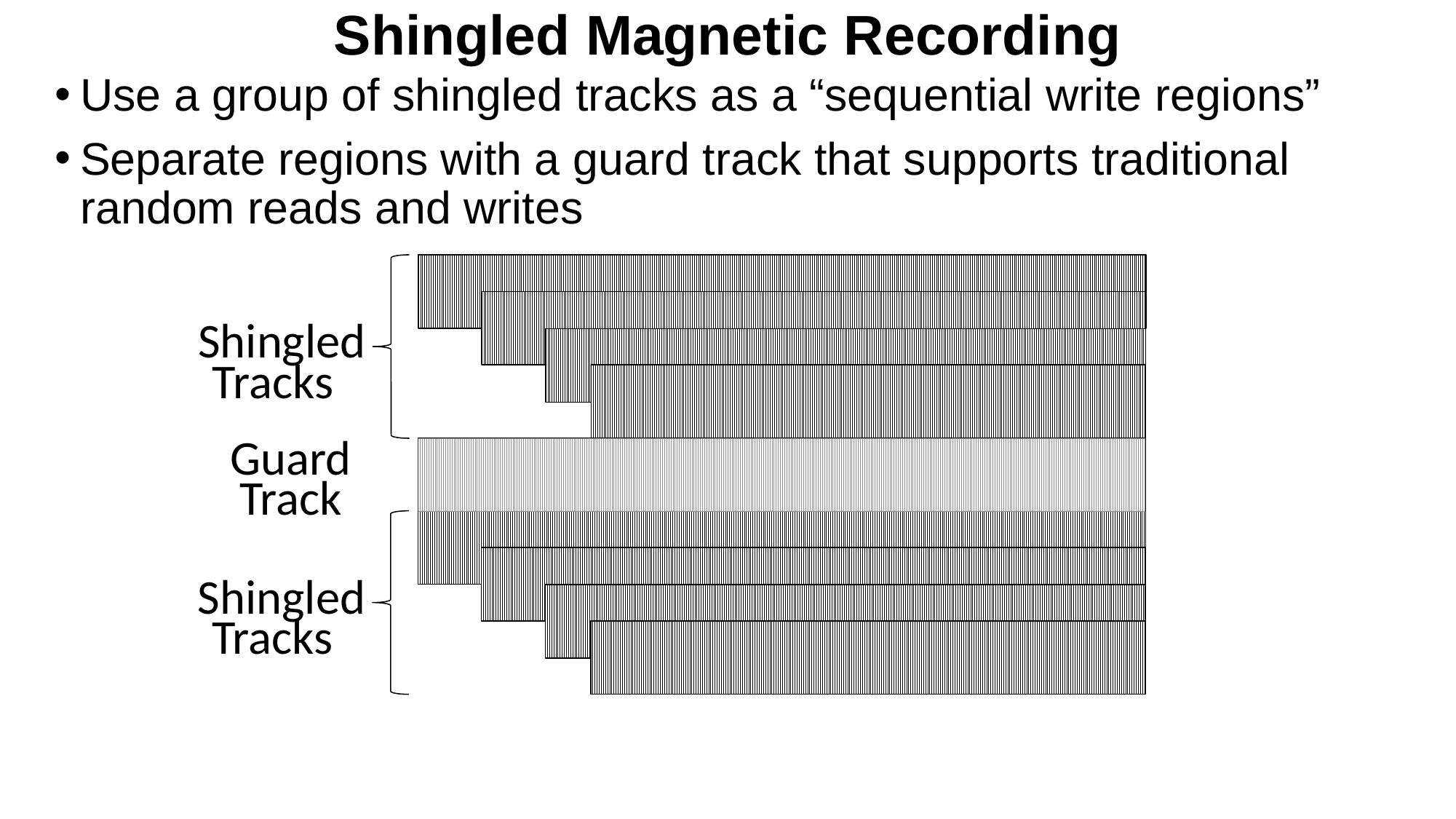

# Shingled Magnetic Recording
Use a group of shingled tracks as a “sequential write regions”
Separate regions with a guard track that supports traditional random reads and writes

Shingled
Tracks

Guard

Track

Shingled
Tracks